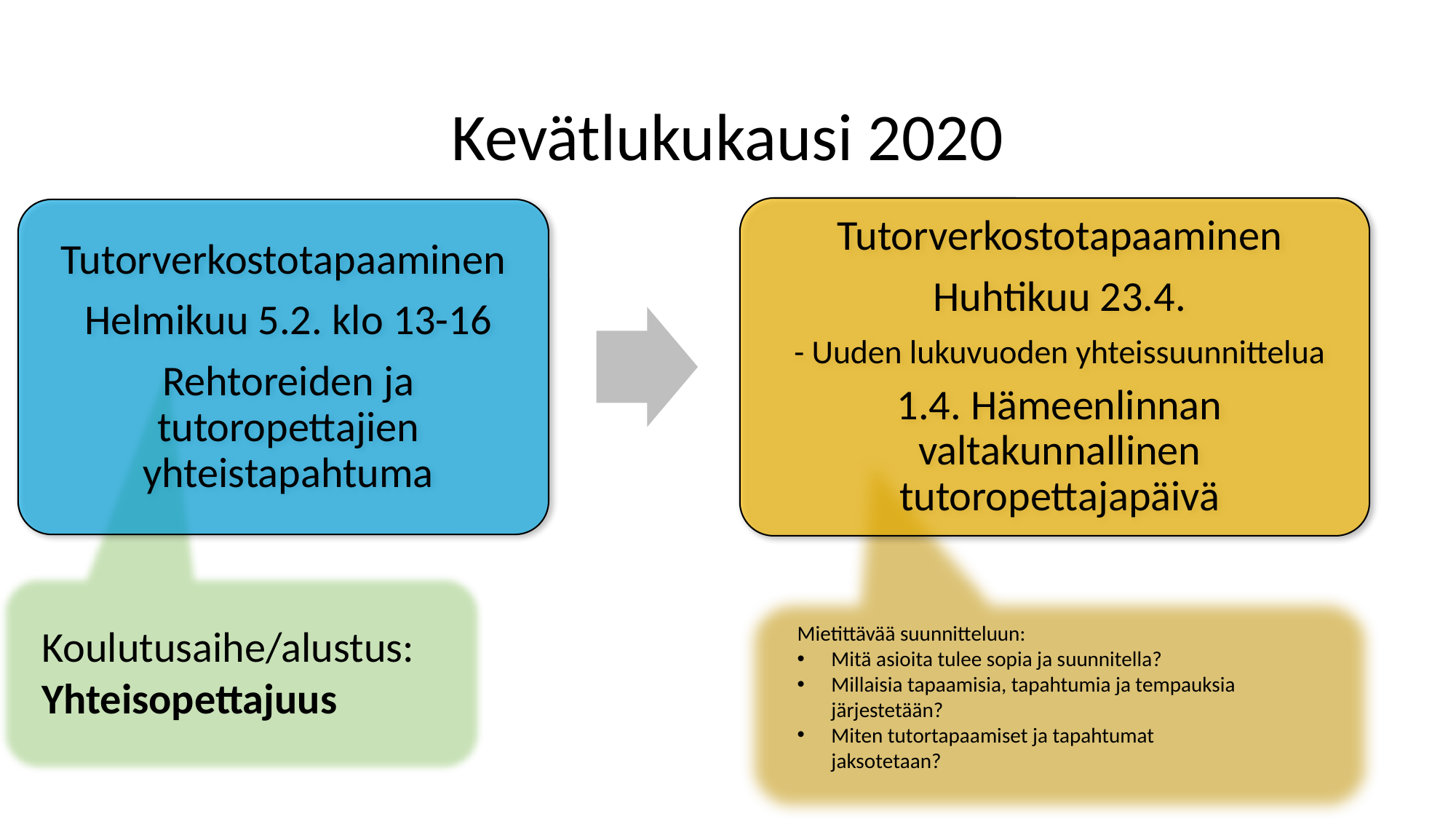

# Kevätlukukausi 2020
Tutorverkostotapaaminen
Helmikuu 5.2. klo 13-16
Rehtoreiden ja tutoropettajien yhteistapahtuma

Tutorverkostotapaaminen
Huhtikuu 23.4.
- Uuden lukuvuoden yhteissuunnittelua
1.4. Hämeenlinnan valtakunnallinen tutoropettajapäivä

Koulutusaihe/alustus:
Yhteisopettajuus
Mietittävää suunnitteluun:
Mitä asioita tulee sopia ja suunnitella?
Millaisia tapaamisia, tapahtumia ja tempauksia järjestetään?
Miten tutortapaamiset ja tapahtumat jaksotetaan?